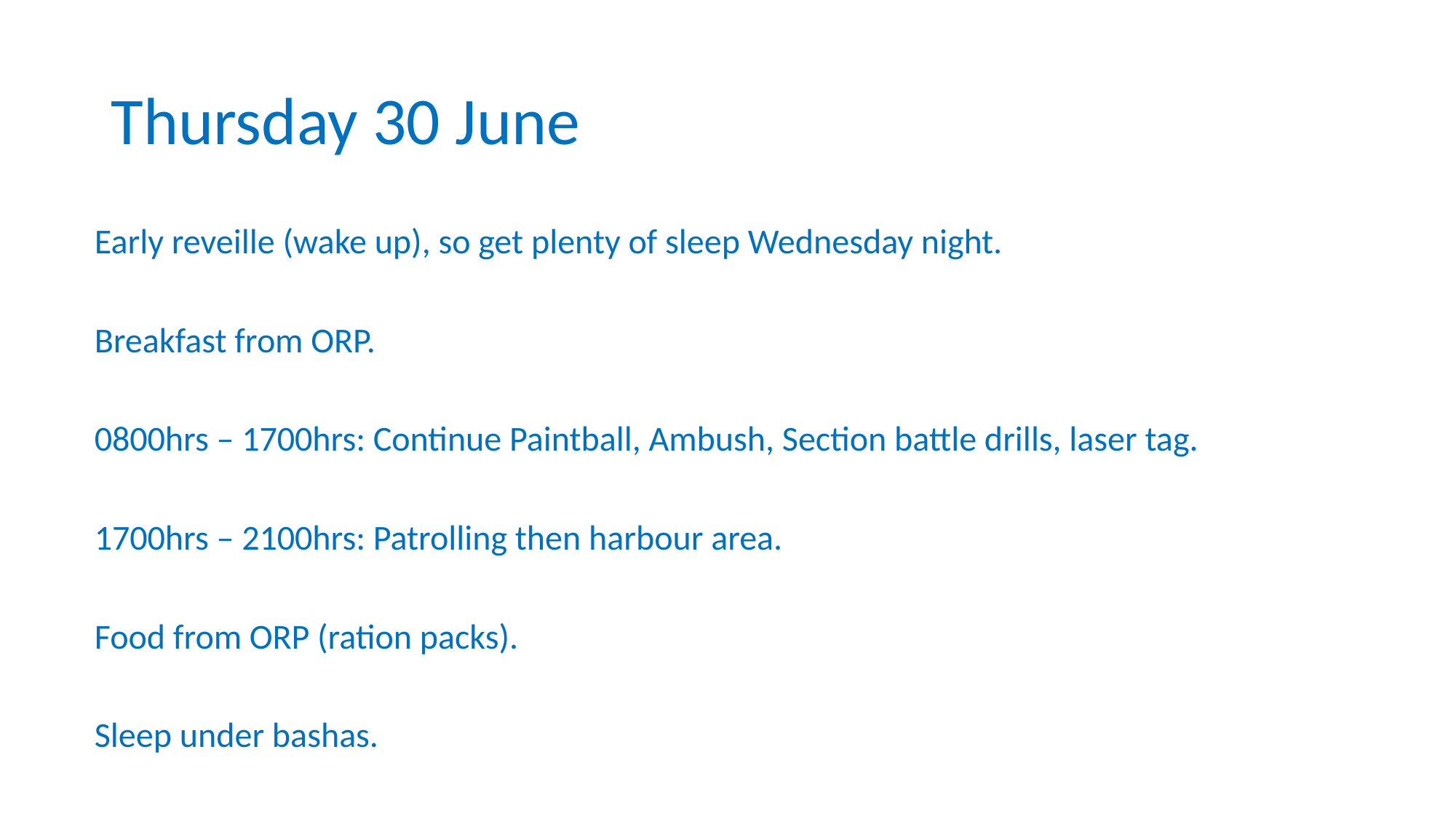

# Thursday 30 June
Early reveille (wake up), so get plenty of sleep Wednesday night.

Breakfast from ORP.

0800hrs – 1700hrs: Continue Paintball, Ambush, Section battle drills, laser tag.

1700hrs – 2100hrs: Patrolling then harbour area.

Food from ORP (ration packs).

Sleep under bashas.